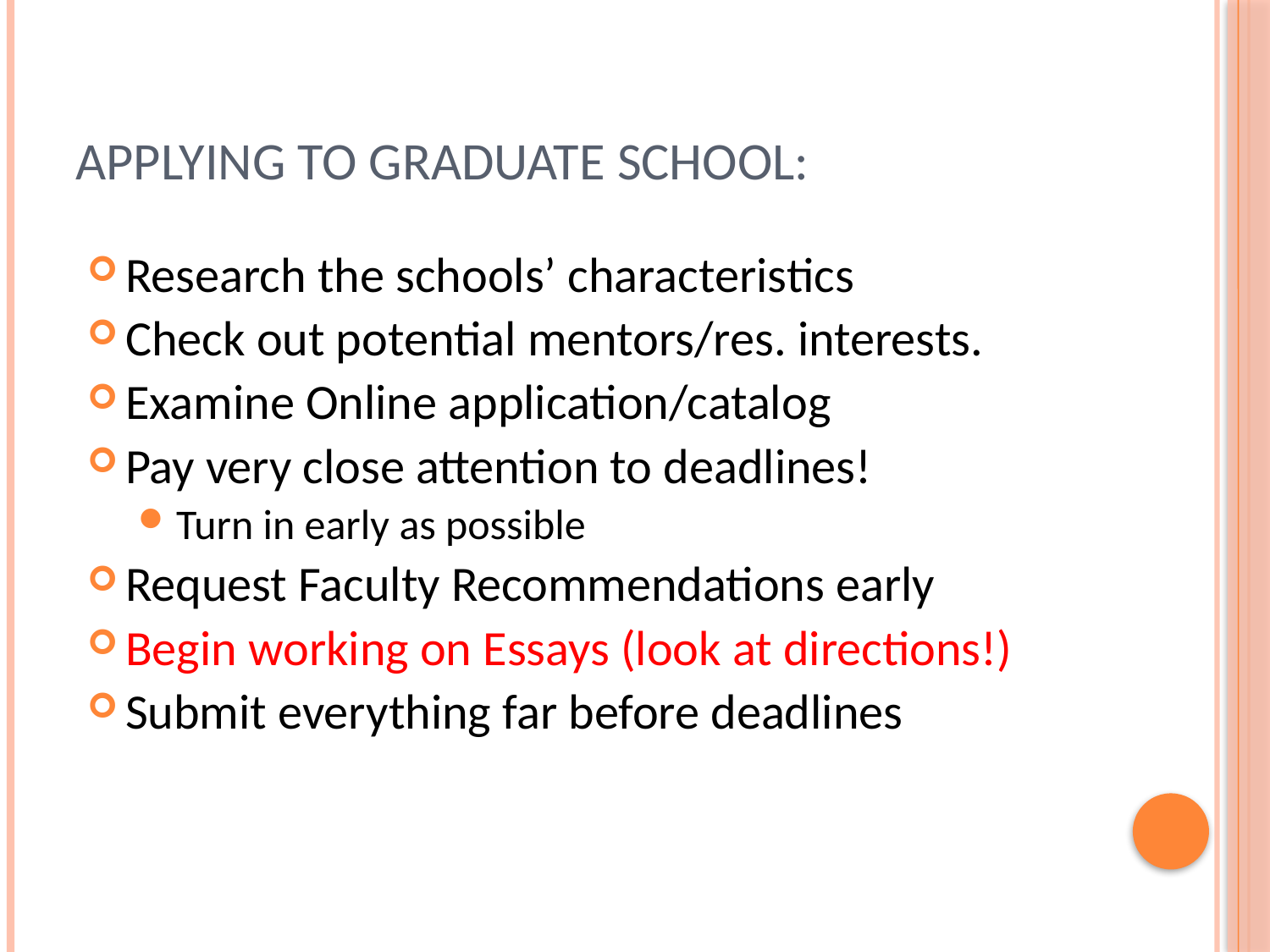

# Applying to Graduate School:
Research the schools’ characteristics
Check out potential mentors/res. interests.
Examine Online application/catalog
Pay very close attention to deadlines!
Turn in early as possible
Request Faculty Recommendations early
Begin working on Essays (look at directions!)
Submit everything far before deadlines